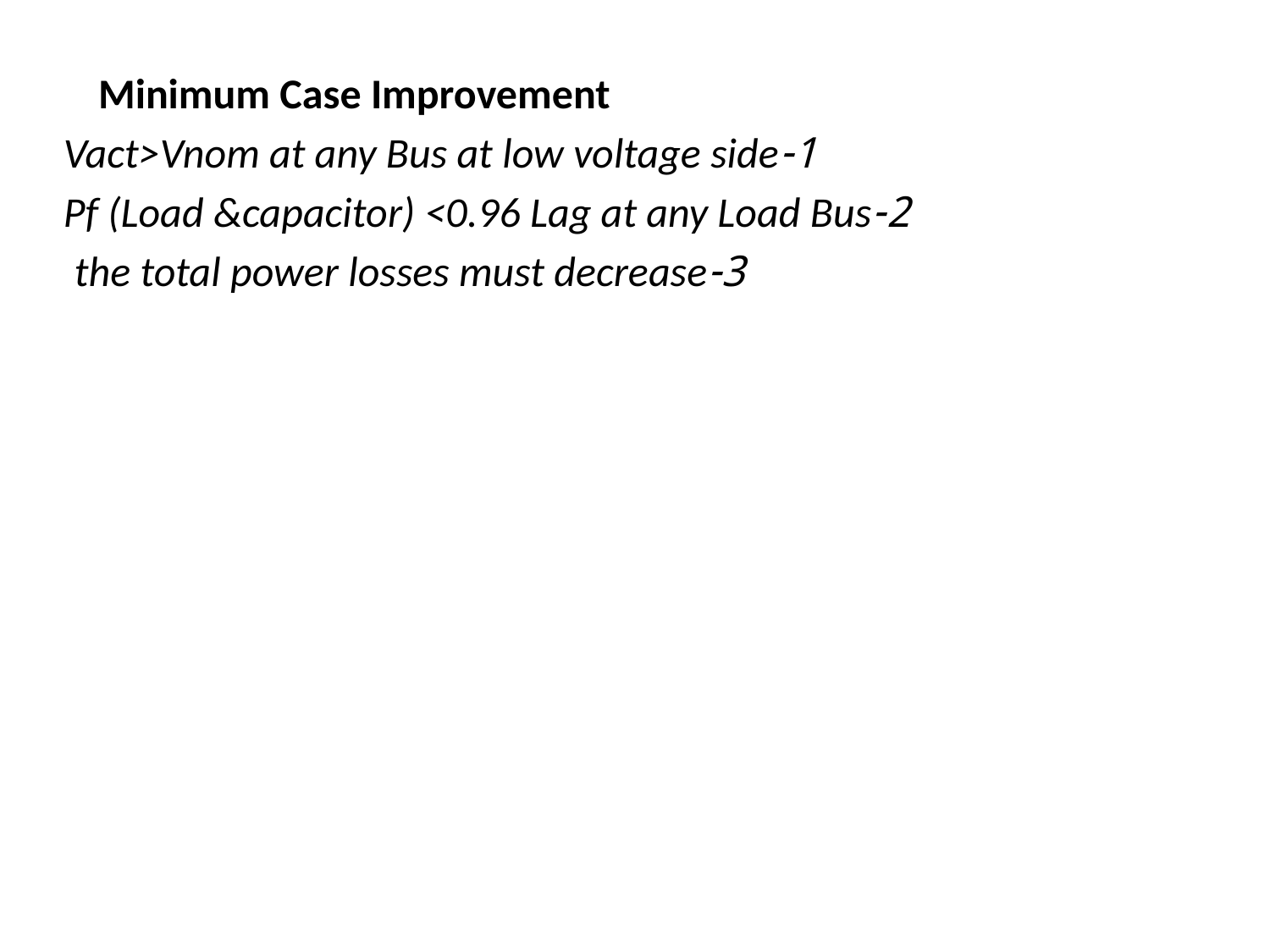

# Minimum Case Improvement
1-Vact>Vnom at any Bus at low voltage side
 2-Pf (Load &capacitor) <0.96 Lag at any Load Bus
 3-the total power losses must decrease